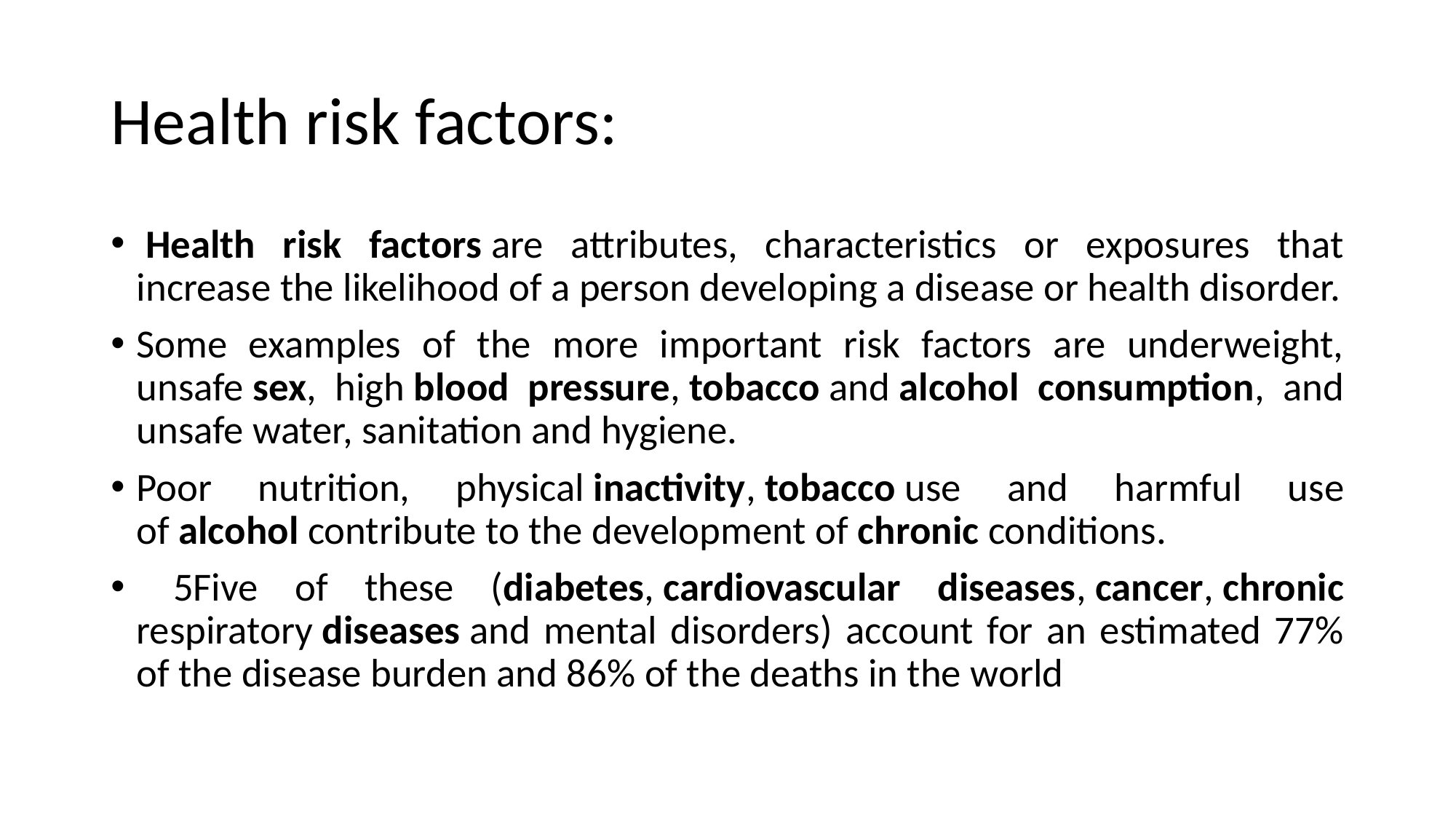

# Health risk factors:
 Health risk factors are attributes, characteristics or exposures that increase the likelihood of a person developing a disease or health disorder.
Some examples of the more important risk factors are underweight, unsafe sex, high blood pressure, tobacco and alcohol consumption, and unsafe water, sanitation and hygiene.
Poor nutrition, physical inactivity, tobacco use and harmful use of alcohol contribute to the development of chronic conditions.
 5Five of these (diabetes, cardiovascular diseases, cancer, chronic respiratory diseases and mental disorders) account for an estimated 77% of the disease burden and 86% of the deaths in the world